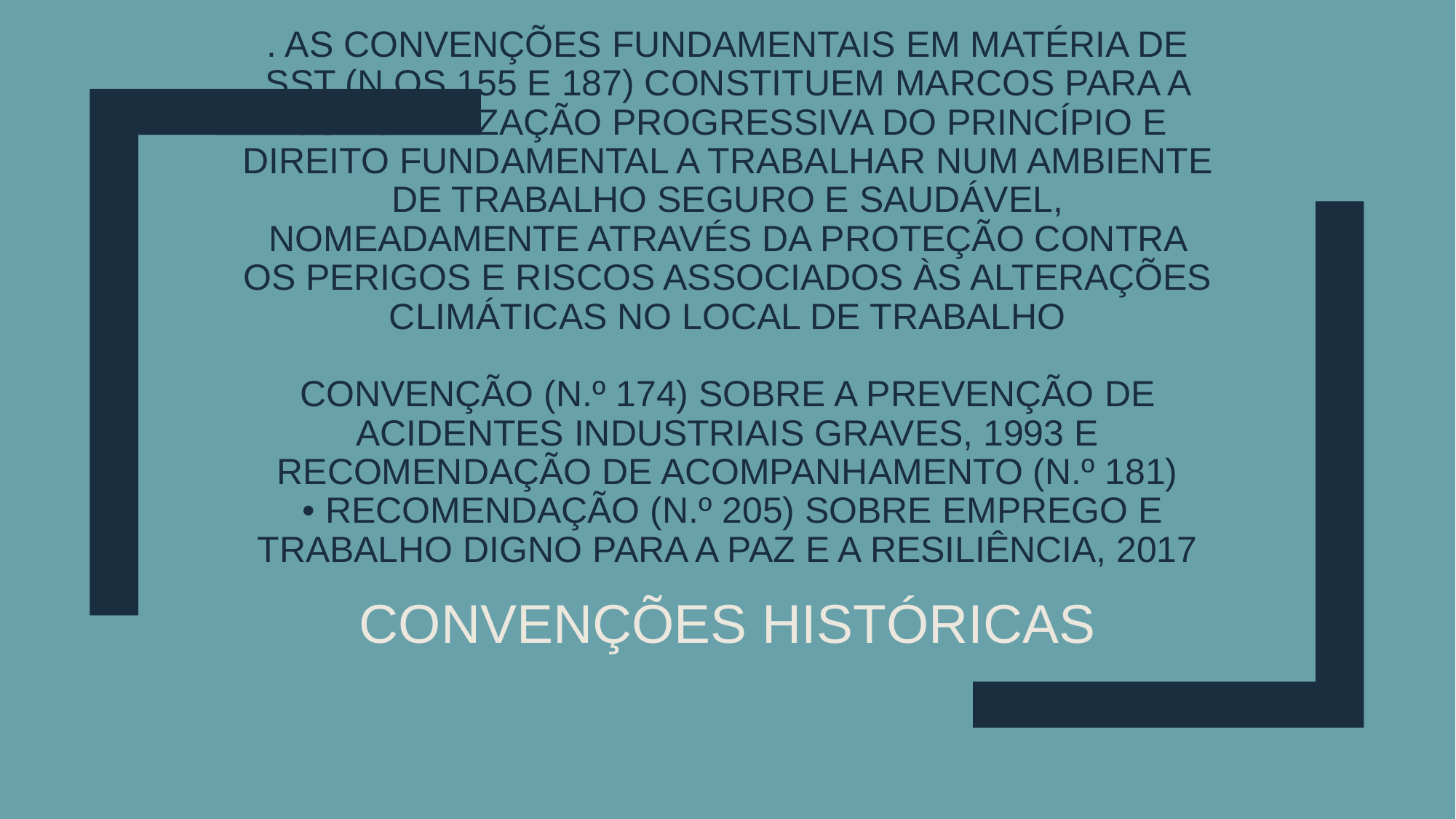

# . AS CONVENÇÕES FUNDAMENTAIS EM MATÉRIA DE SST (N.OS 155 E 187) CONSTITUEM MARCOS PARA A CONCRETIZAÇÃO PROGRESSIVA DO PRINCÍPIO E DIREITO FUNDAMENTAL A TRABALHAR NUM AMBIENTE DE TRABALHO SEGURO E SAUDÁVEL, NOMEADAMENTE ATRAVÉS DA PROTEÇÃO CONTRA OS PERIGOS E RISCOS ASSOCIADOS ÀS ALTERAÇÕES CLIMÁTICAS NO LOCAL DE TRABALHO CONVENÇÃO (N.º 174) SOBRE A PREVENÇÃO DE ACIDENTES INDUSTRIAIS GRAVES, 1993 E RECOMENDAÇÃO DE ACOMPANHAMENTO (N.º 181) • RECOMENDAÇÃO (N.º 205) SOBRE EMPREGO E TRABALHO DIGNO PARA A PAZ E A RESILIÊNCIA, 2017
CONVENÇÕES HISTÓRICAS